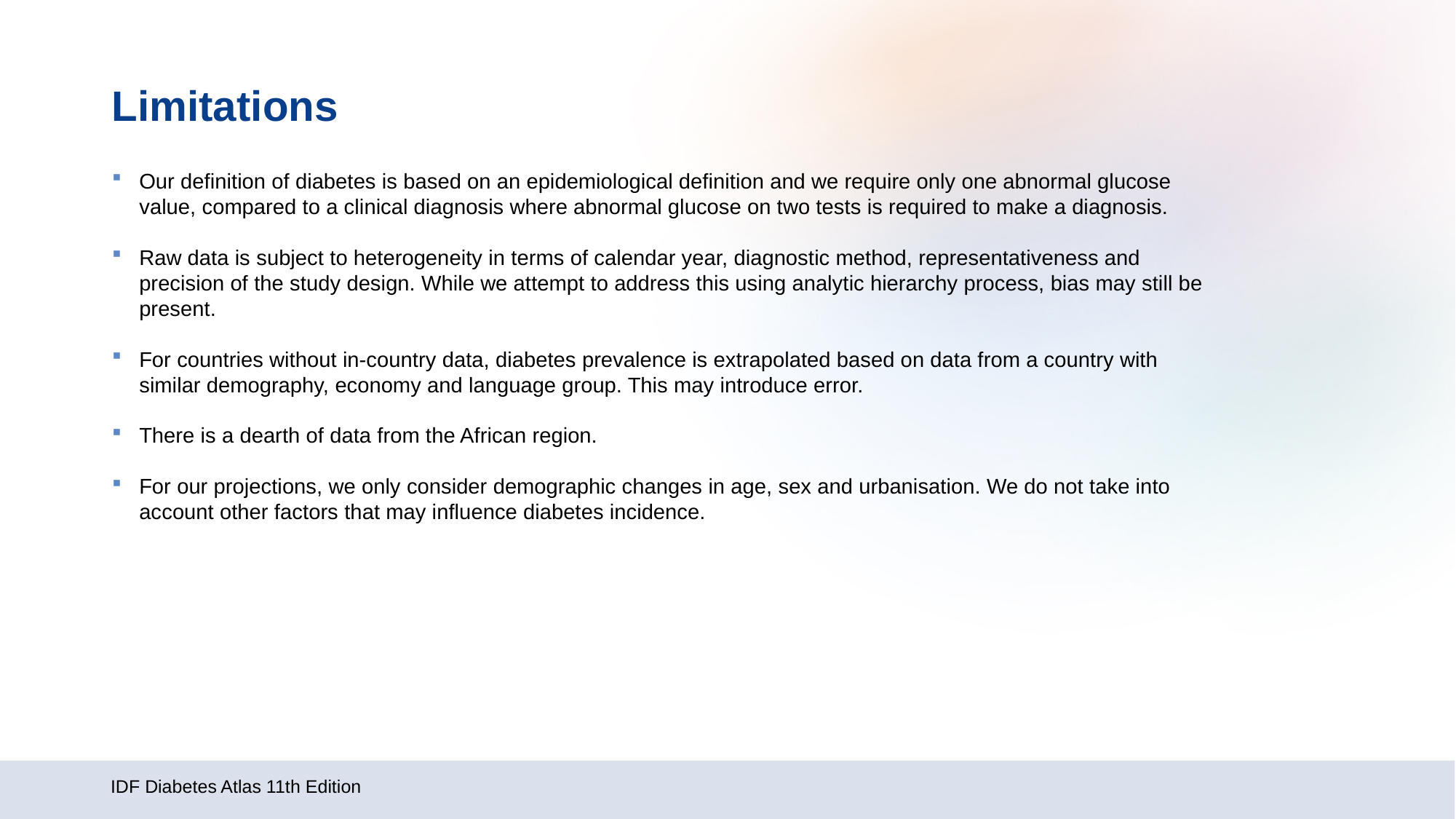

Limitations
Our definition of diabetes is based on an epidemiological definition and we require only one abnormal glucose value, compared to a clinical diagnosis where abnormal glucose on two tests is required to make a diagnosis.

Raw data is subject to heterogeneity in terms of calendar year, diagnostic method, representativeness and precision of the study design. While we attempt to address this using analytic hierarchy process, bias may still be present.

For countries without in-country data, diabetes prevalence is extrapolated based on data from a country with similar demography, economy and language group. This may introduce error.

There is a dearth of data from the African region.

For our projections, we only consider demographic changes in age, sex and urbanisation. We do not take into account other factors that may influence diabetes incidence.